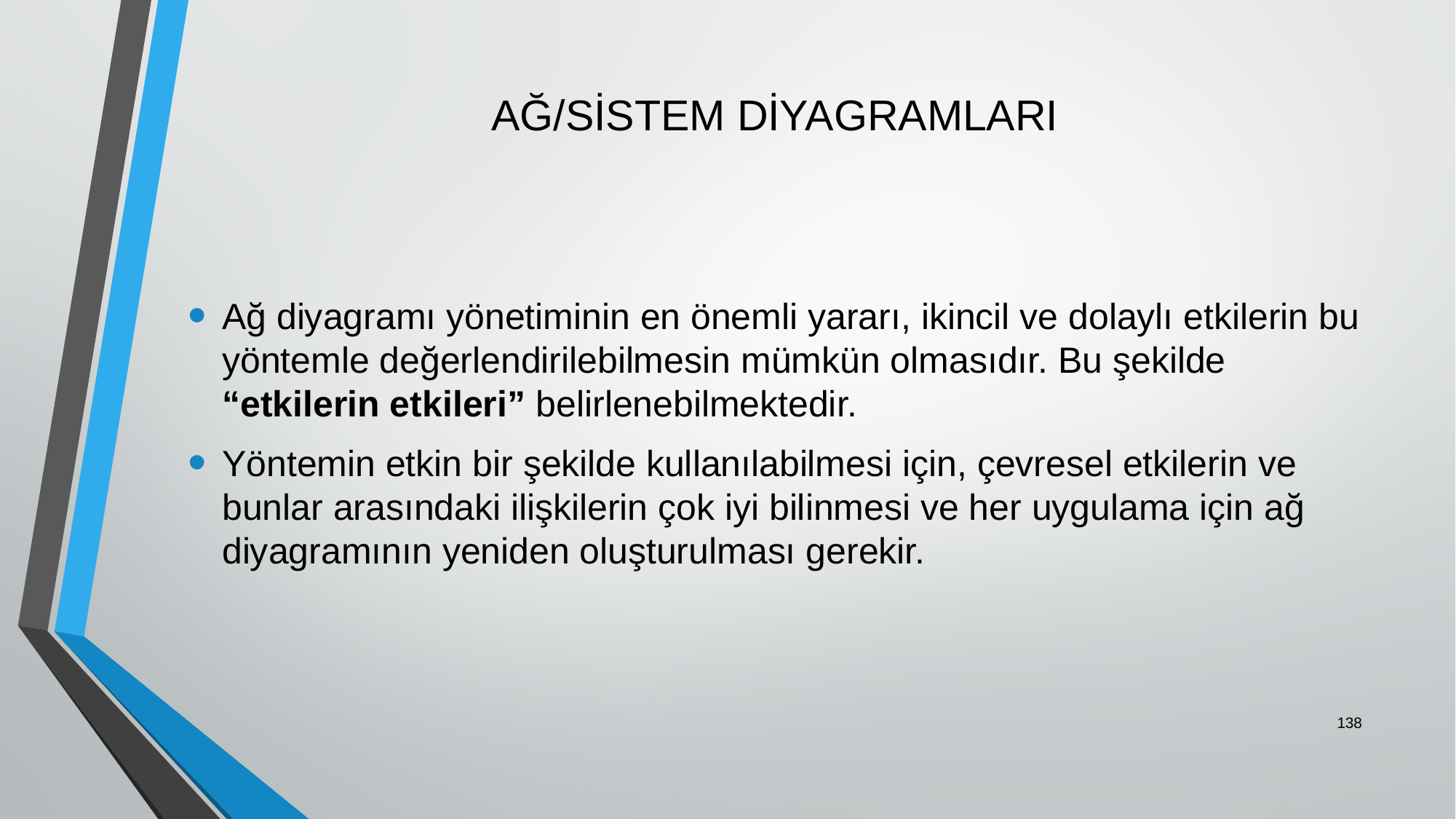

# AĞ/SİSTEM DİYAGRAMLARI
Ağ diyagramı yönetiminin en önemli yararı, ikincil ve dolaylı etkilerin bu yöntemle değerlendirilebilmesin mümkün olmasıdır. Bu şekilde “etkilerin etkileri” belirlenebilmektedir.
Yöntemin etkin bir şekilde kullanılabilmesi için, çevresel etkilerin ve bunlar arasındaki ilişkilerin çok iyi bilinmesi ve her uygulama için ağ diyagramının yeniden oluşturulması gerekir.
138